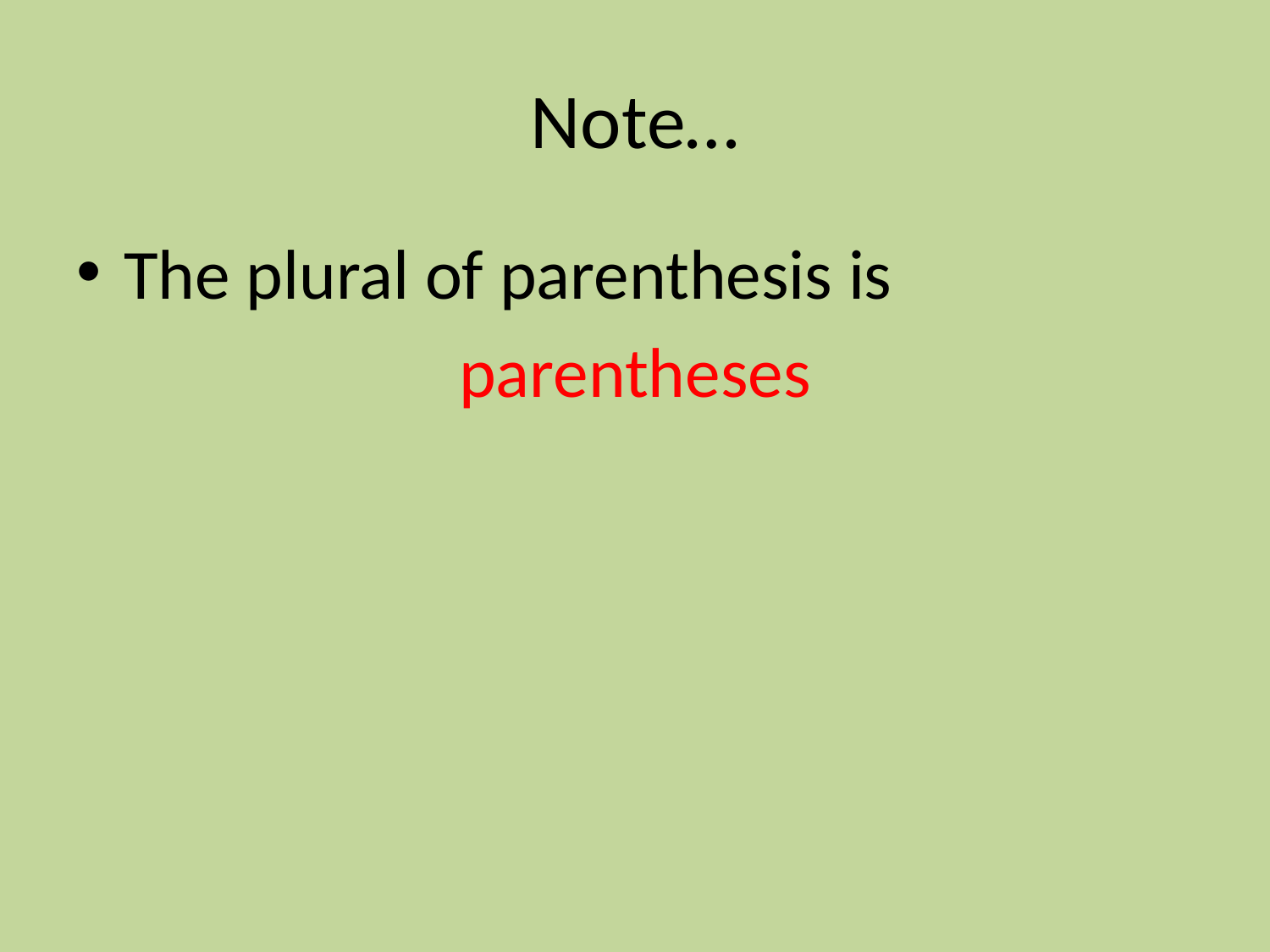

# Note…
The plural of parenthesis is
parentheses